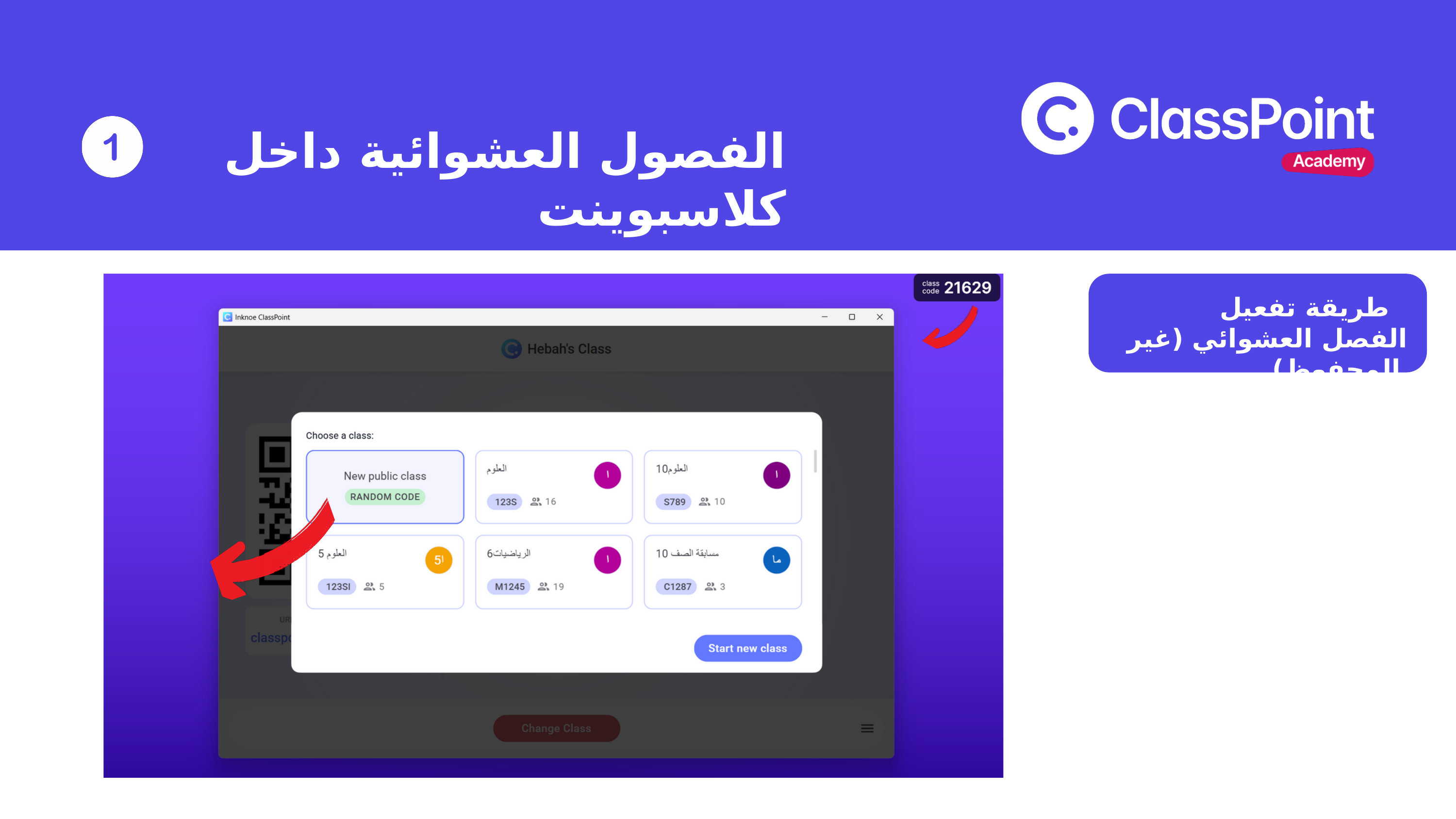

الفصول العشوائية داخل كلاسبوينت

طريقة تفعيل
الفصل العشوائي (غير المحفوظ)